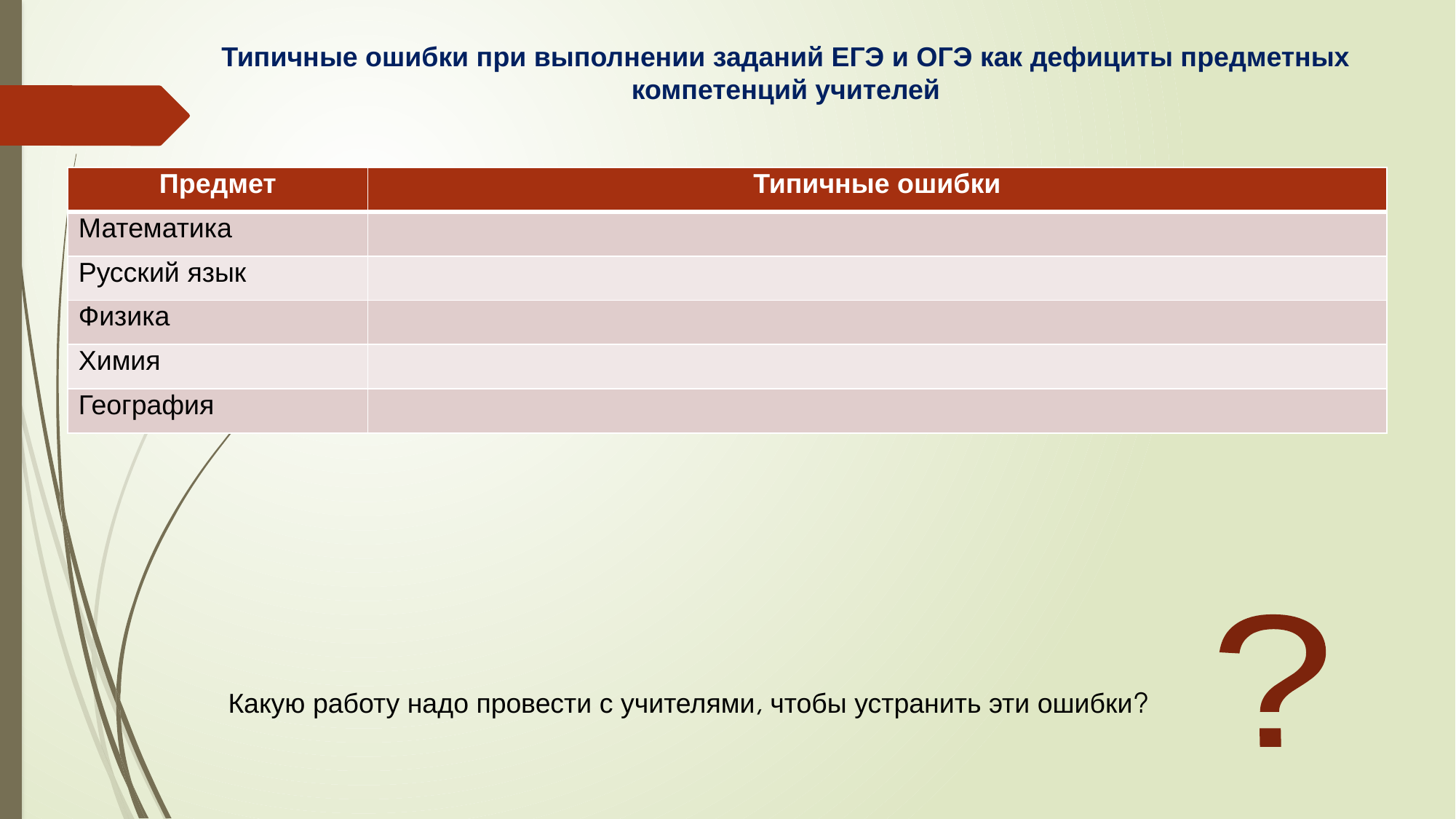

Типичные ошибки при выполнении заданий ЕГЭ и ОГЭ как дефициты предметных компетенций учителей
| Предмет | Типичные ошибки |
| --- | --- |
| Математика |  |
| Русский язык |  |
| Физика |  |
| Химия |  |
| География |  |
?
Какую работу надо провести с учителями, чтобы устранить эти ошибки?